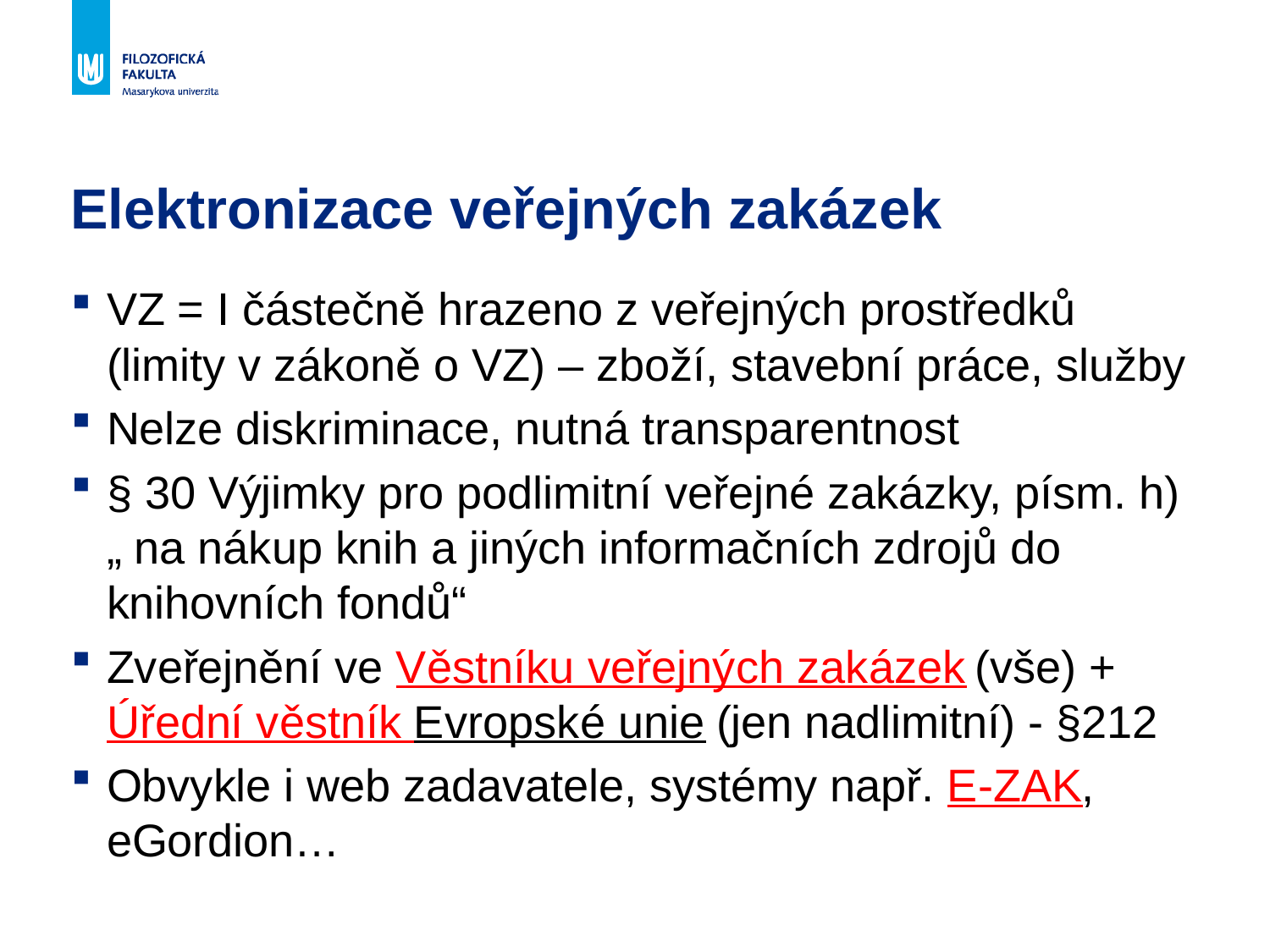

# Elektronizace veřejných zakázek
VZ = I částečně hrazeno z veřejných prostředků (limity v zákoně o VZ) – zboží, stavební práce, služby
Nelze diskriminace, nutná transparentnost
§ 30 Výjimky pro podlimitní veřejné zakázky, písm. h) „ na nákup knih a jiných informačních zdrojů do knihovních fondů“
Zveřejnění ve Věstníku veřejných zakázek (vše) + Úřední věstník Evropské unie (jen nadlimitní) - §212
Obvykle i web zadavatele, systémy např. E-ZAK, eGordion…